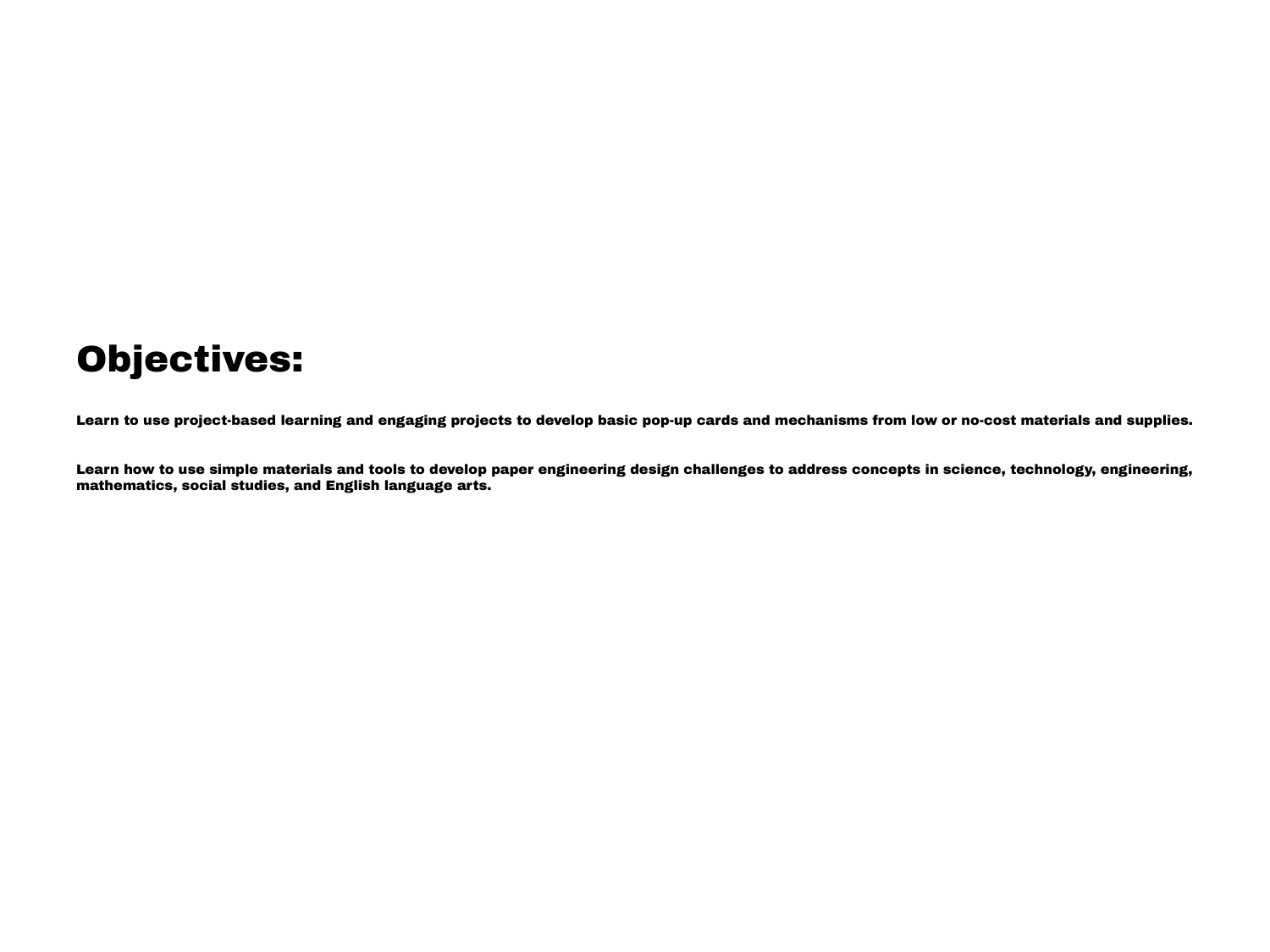

# Objectives: Learn to use project-based learning and engaging projects to develop basic pop-up cards and mechanisms from low or no-cost materials and supplies. Learn how to use simple materials and tools to develop paper engineering design challenges to address concepts in science, technology, engineering, mathematics, social studies, and English language arts.